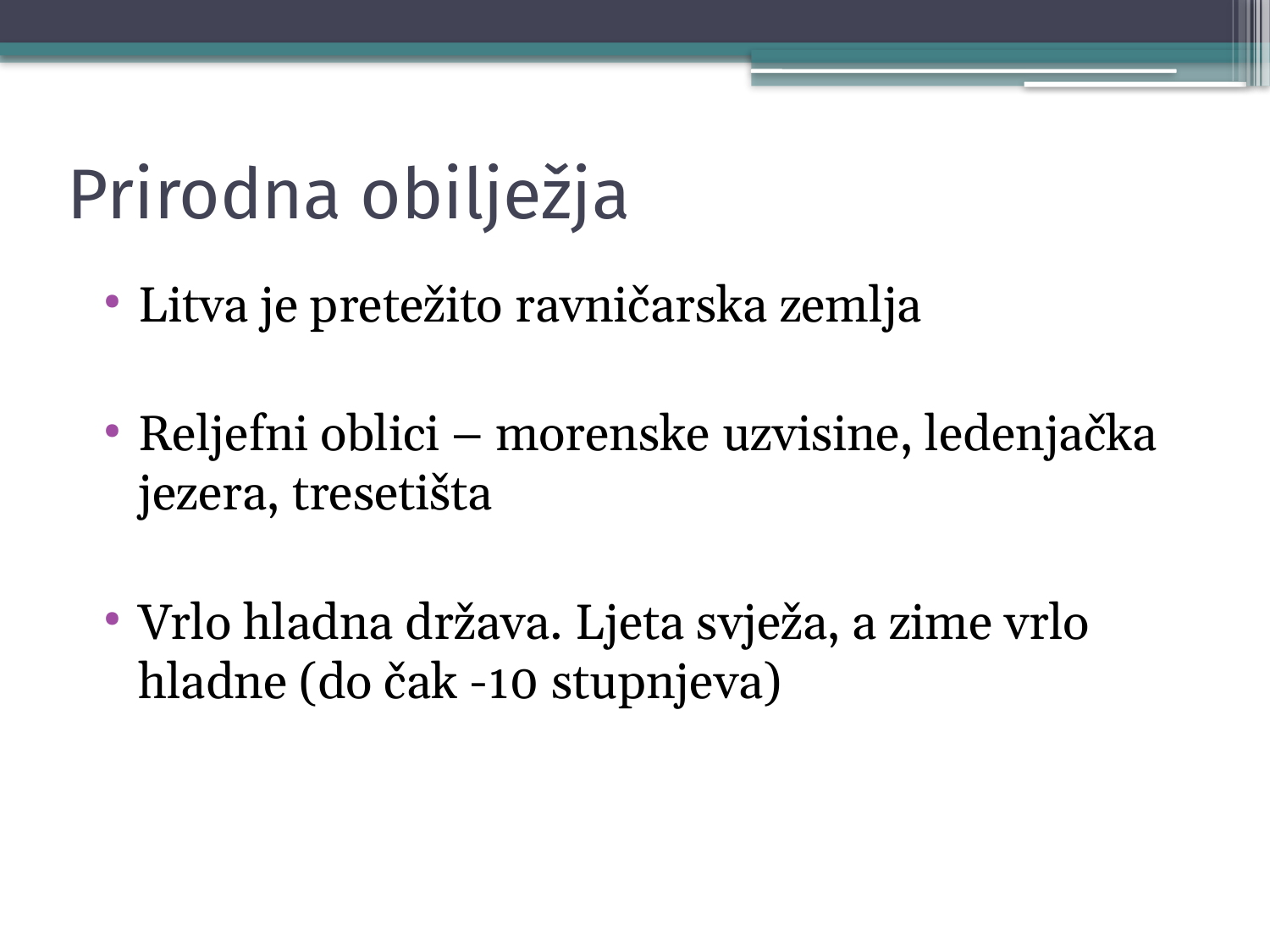

# Prirodna obilježja
Litva je pretežito ravničarska zemlja

Reljefni oblici – morenske uzvisine, ledenjačka jezera, tresetišta

Vrlo hladna država. Ljeta svježa, a zime vrlo hladne (do čak -10 stupnjeva)